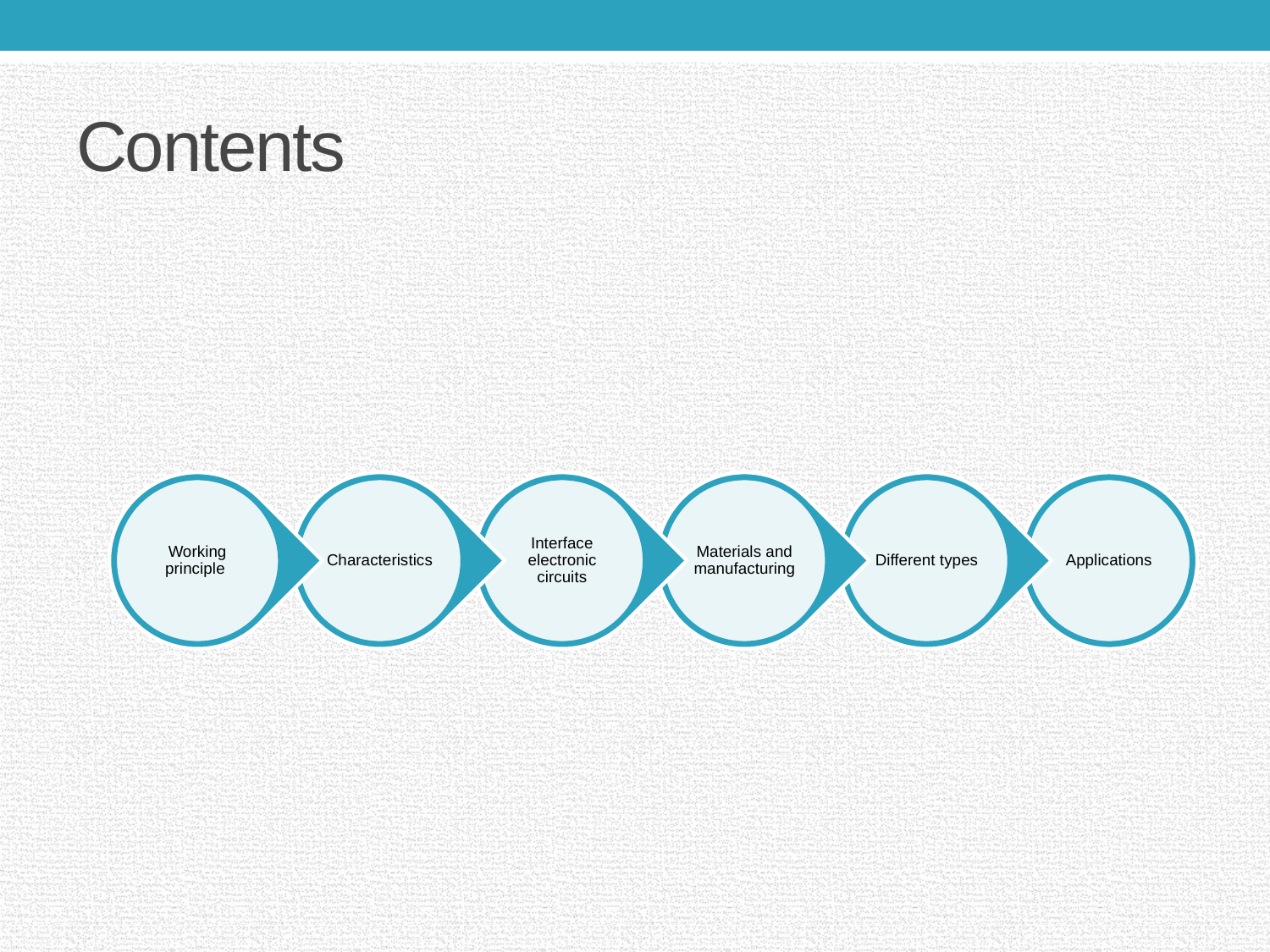

# Contents
Applications
Different types
Materials and manufacturing
Interface electronic circuits
Characteristics
Working principle